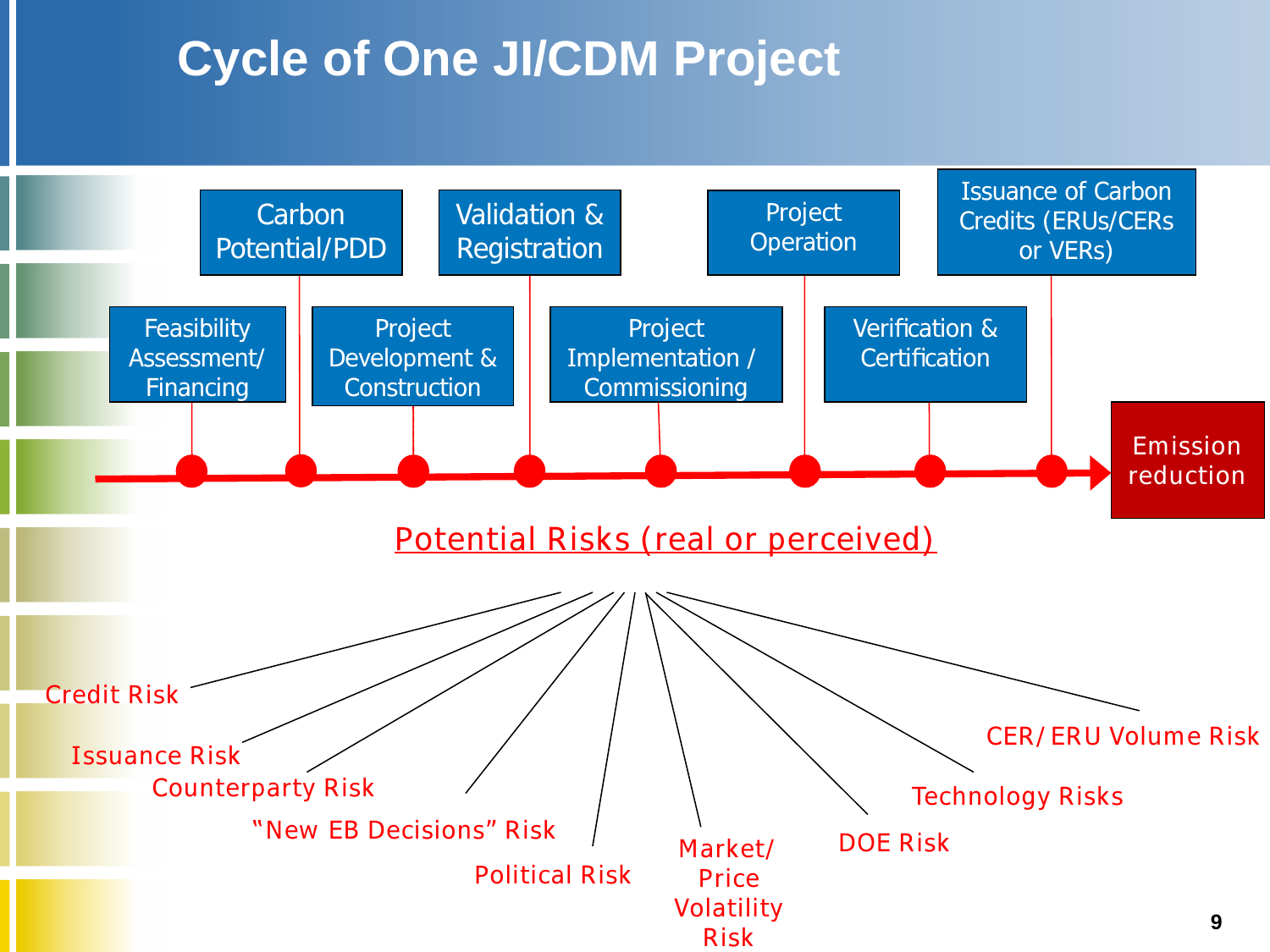

# Cycle of One JI/CDM Project
Issuance of Carbon Credits (ERUs/CERs or VERs)
Carbon
Potential/PDD
Validation & Registration
Project Operation

Feasibility
Assessment/
Financing
Project
Development & Construction
Project Implementation /
Commissioning
Verification &
Certification

Emission reduction

Potential Risks (real or perceived)

Credit Risk
CER/ERU Volume Risk

Issuance Risk
Counterparty Risk
Technology Risks

“New EB Decisions” Risk

DOE Risk

Market/ Price
Volatility Risk
Political Risk

9